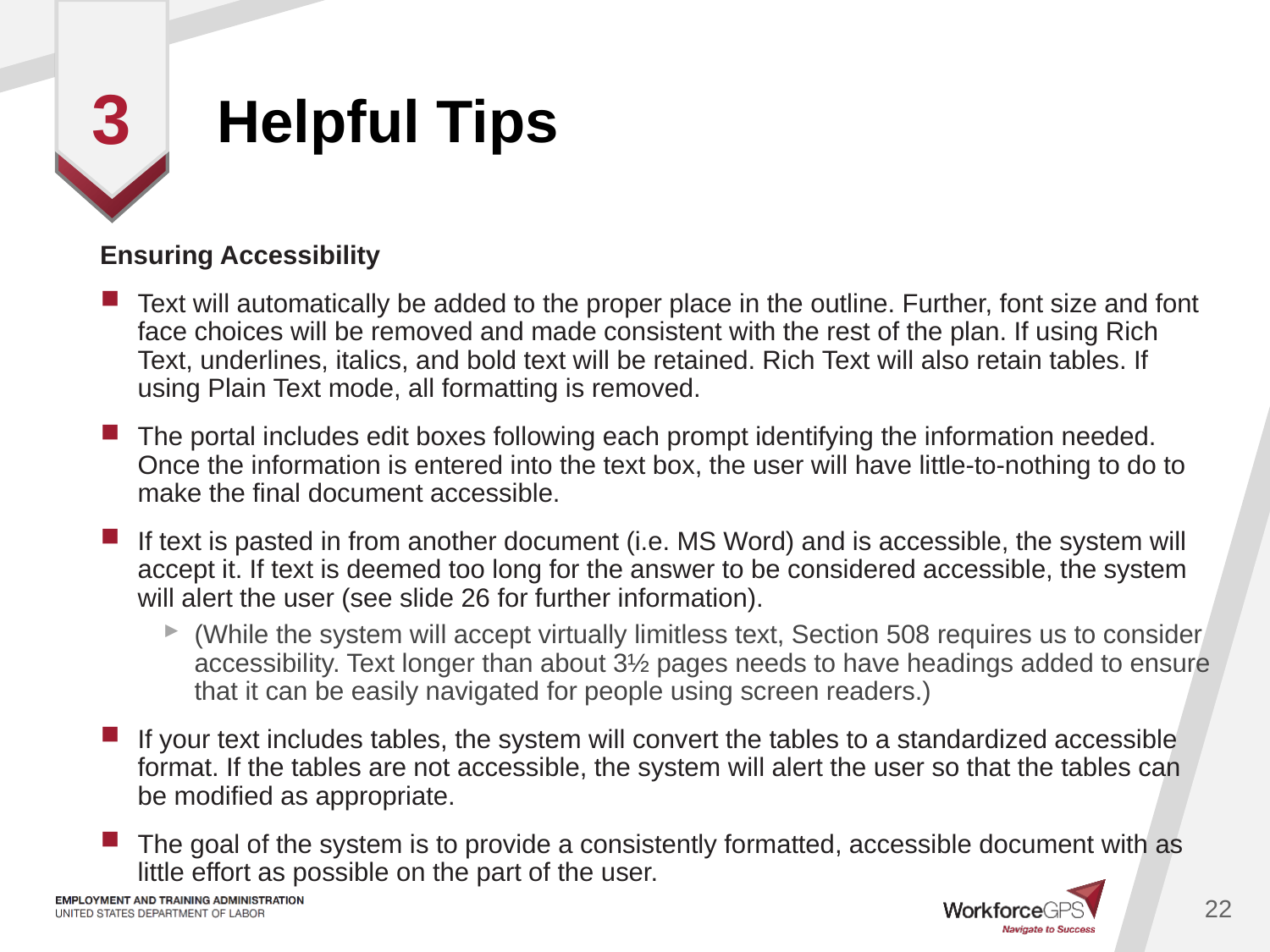

# Helpful Tips
3
Ensuring Accessibility
Text will automatically be added to the proper place in the outline. Further, font size and font face choices will be removed and made consistent with the rest of the plan. If using Rich Text, underlines, italics, and bold text will be retained. Rich Text will also retain tables. If using Plain Text mode, all formatting is removed.
The portal includes edit boxes following each prompt identifying the information needed.  Once the information is entered into the text box, the user will have little-to-nothing to do to make the final document accessible.
If text is pasted in from another document (i.e. MS Word) and is accessible, the system will accept it. If text is deemed too long for the answer to be considered accessible, the system will alert the user (see slide 26 for further information).
(While the system will accept virtually limitless text, Section 508 requires us to consider accessibility. Text longer than about 3½ pages needs to have headings added to ensure that it can be easily navigated for people using screen readers.)
If your text includes tables, the system will convert the tables to a standardized accessible format. If the tables are not accessible, the system will alert the user so that the tables can be modified as appropriate.
The goal of the system is to provide a consistently formatted, accessible document with as little effort as possible on the part of the user.

22